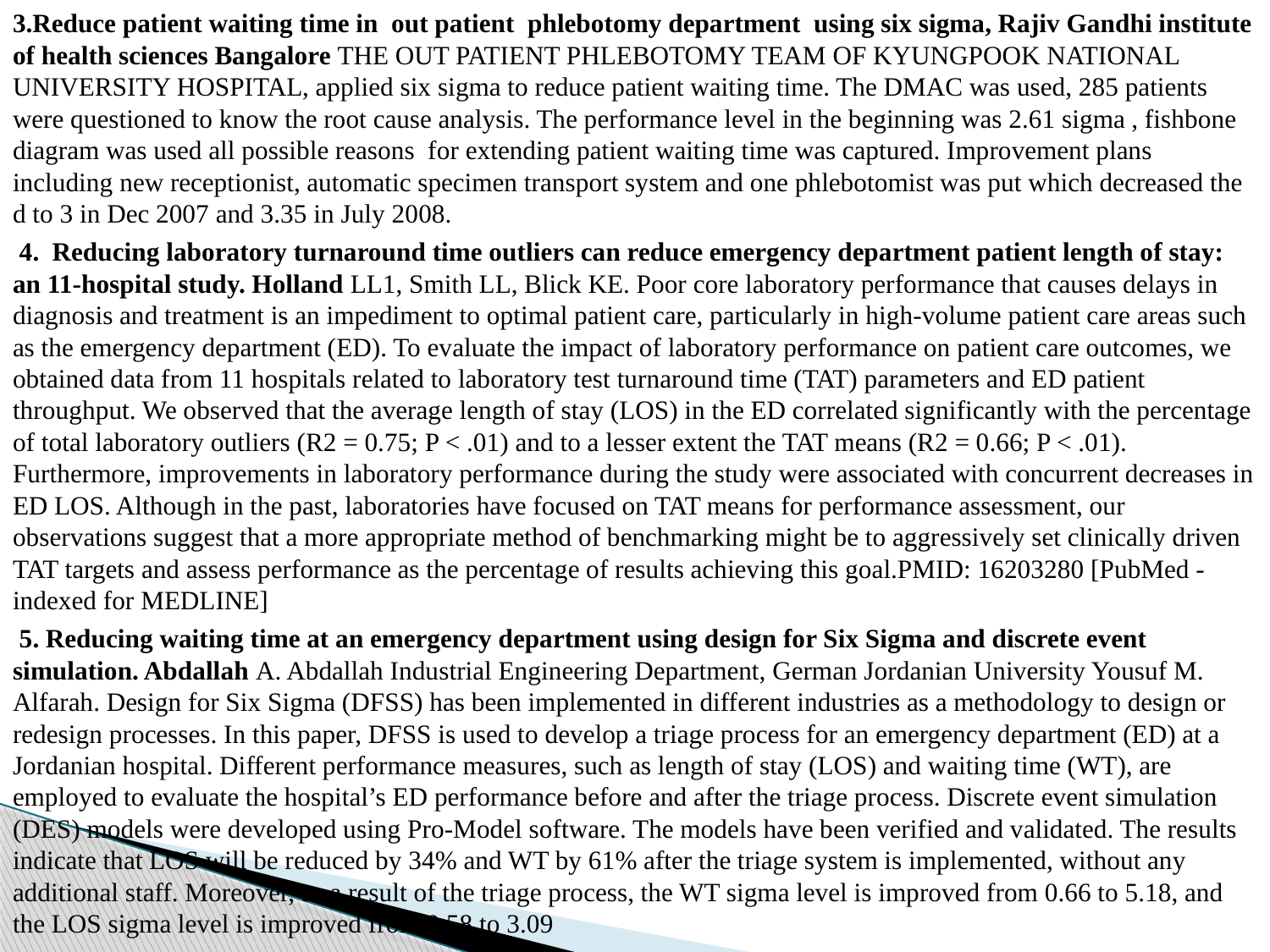

3.Reduce patient waiting time in  out patient  phlebotomy department  using six sigma, Rajiv Gandhi institute of health sciences Bangalore THE OUT PATIENT PHLEBOTOMY TEAM OF KYUNGPOOK NATIONAL UNIVERSITY HOSPITAL, applied six sigma to reduce patient waiting time. The DMAC was used, 285 patients were questioned to know the root cause analysis. The performance level in the beginning was 2.61 sigma , fishbone diagram was used all possible reasons  for extending patient waiting time was captured. Improvement plans including new receptionist, automatic specimen transport system and one phlebotomist was put which decreased the d to 3 in Dec 2007 and 3.35 in July 2008.
 4.  Reducing laboratory turnaround time outliers can reduce emergency department patient length of stay: an 11-hospital study. Holland LL1, Smith LL, Blick KE. Poor core laboratory performance that causes delays in diagnosis and treatment is an impediment to optimal patient care, particularly in high-volume patient care areas such as the emergency department (ED). To evaluate the impact of laboratory performance on patient care outcomes, we obtained data from 11 hospitals related to laboratory test turnaround time (TAT) parameters and ED patient throughput. We observed that the average length of stay (LOS) in the ED correlated significantly with the percentage of total laboratory outliers (R2 = 0.75; P < .01) and to a lesser extent the TAT means (R2 = 0.66; P < .01). Furthermore, improvements in laboratory performance during the study were associated with concurrent decreases in ED LOS. Although in the past, laboratories have focused on TAT means for performance assessment, our observations suggest that a more appropriate method of benchmarking might be to aggressively set clinically driven TAT targets and assess performance as the percentage of results achieving this goal.PMID: 16203280 [PubMed - indexed for MEDLINE]
 5. Reducing waiting time at an emergency department using design for Six Sigma and discrete event simulation. Abdallah A. Abdallah Industrial Engineering Department, German Jordanian University Yousuf M. Alfarah. Design for Six Sigma (DFSS) has been implemented in different industries as a methodology to design or redesign processes. In this paper, DFSS is used to develop a triage process for an emergency department (ED) at a Jordanian hospital. Different performance measures, such as length of stay (LOS) and waiting time (WT), are employed to evaluate the hospital’s ED performance before and after the triage process. Discrete event simulation (DES) models were developed using Pro-Model software. The models have been verified and validated. The results indicate that LOS will be reduced by 34% and WT by 61% after the triage system is implemented, without any additional staff. Moreover, as a result of the triage process, the WT sigma level is improved from 0.66 to 5.18, and the LOS sigma level is improved from 0.58 to 3.09